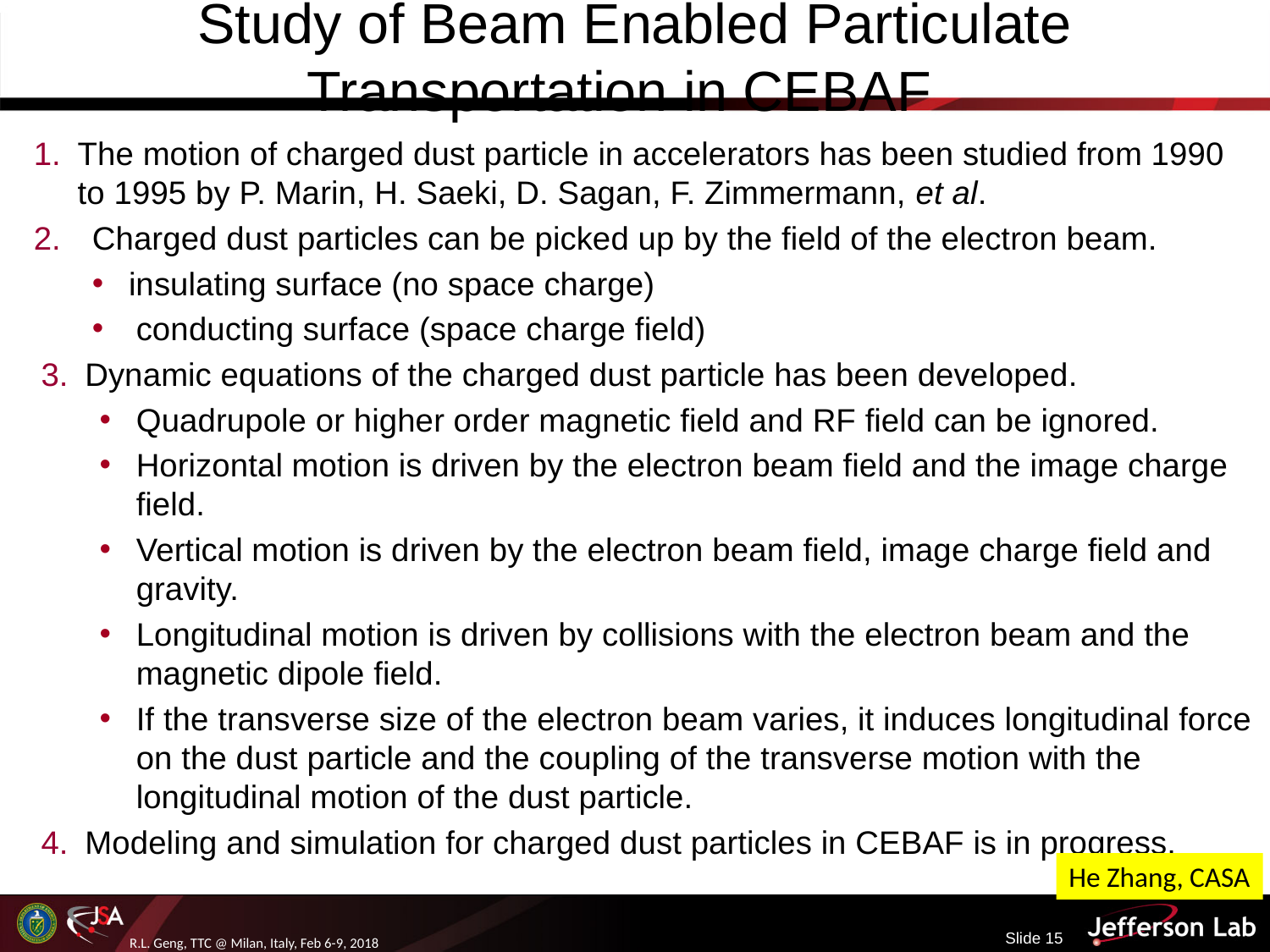

# Study of Beam Enabled Particulate Transportation in CEBAF
The motion of charged dust particle in accelerators has been studied from 1990 to 1995 by P. Marin, H. Saeki, D. Sagan, F. Zimmermann, et al.
Charged dust particles can be picked up by the field of the electron beam.
insulating surface (no space charge)
conducting surface (space charge field)
Dynamic equations of the charged dust particle has been developed.
Quadrupole or higher order magnetic field and RF field can be ignored.
Horizontal motion is driven by the electron beam field and the image charge field.
Vertical motion is driven by the electron beam field, image charge field and gravity.
Longitudinal motion is driven by collisions with the electron beam and the magnetic dipole field.
If the transverse size of the electron beam varies, it induces longitudinal force on the dust particle and the coupling of the transverse motion with the longitudinal motion of the dust particle.
Modeling and simulation for charged dust particles in CEBAF is in progress.

He Zhang, CASA
Slide 15
R.L. Geng, TTC @ Milan, Italy, Feb 6-9, 2018